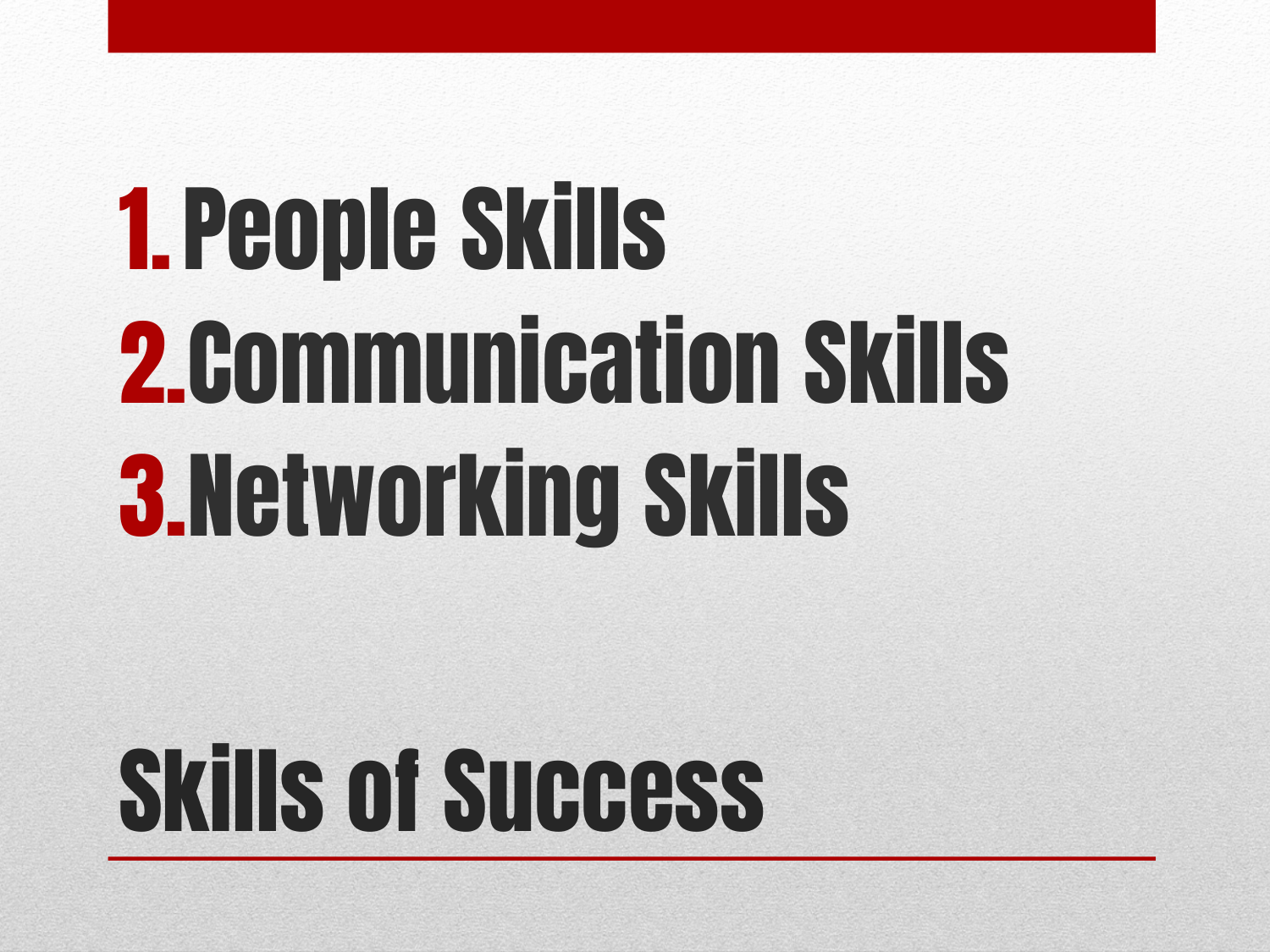

People Skills
Communication Skills
Networking Skills
# Skills of Success